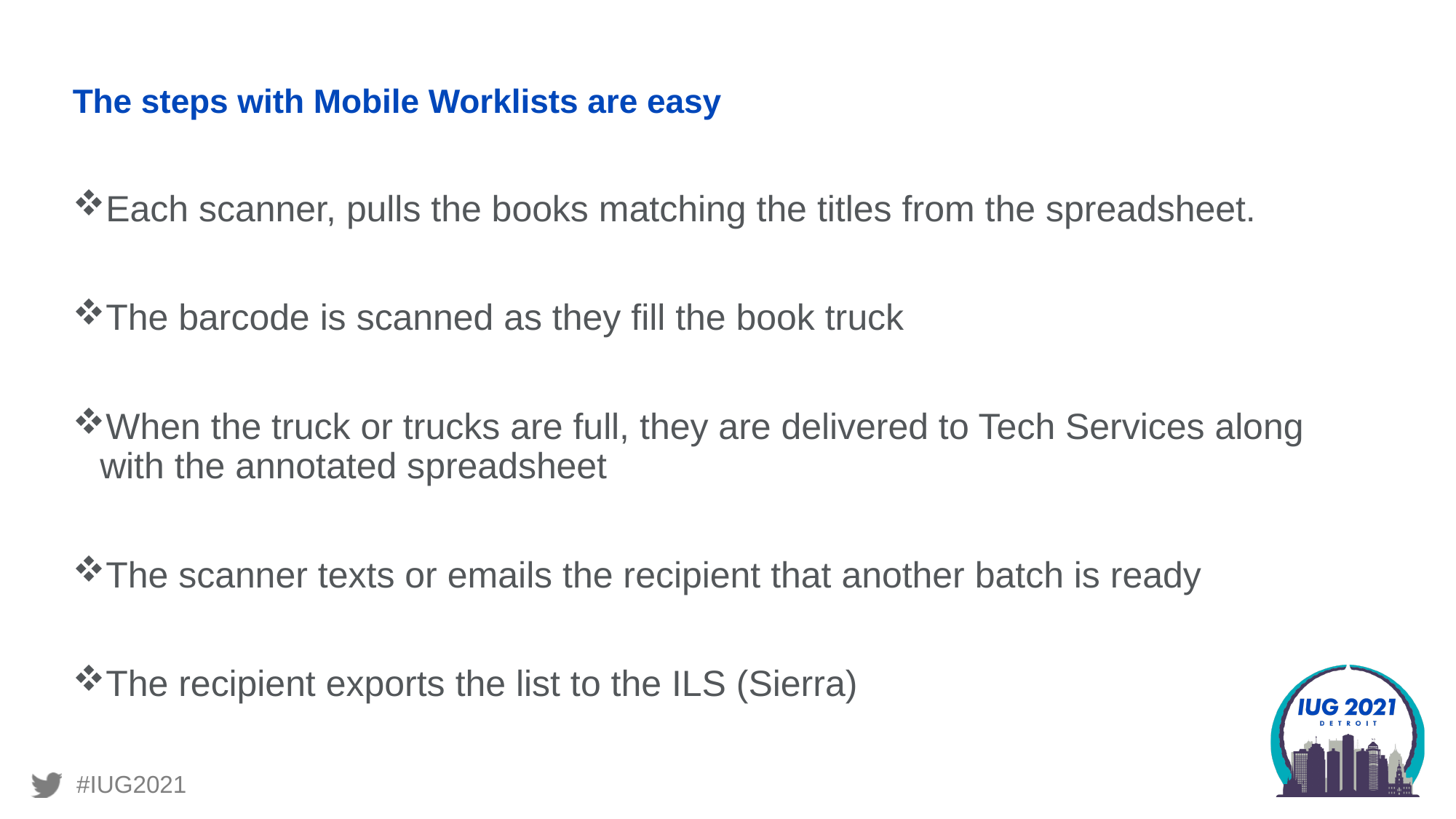

# The steps with Mobile Worklists are easy
Each scanner, pulls the books matching the titles from the spreadsheet.

The barcode is scanned as they fill the book truck

When the truck or trucks are full, they are delivered to Tech Services along with the annotated spreadsheet

The scanner texts or emails the recipient that another batch is ready

The recipient exports the list to the ILS (Sierra)